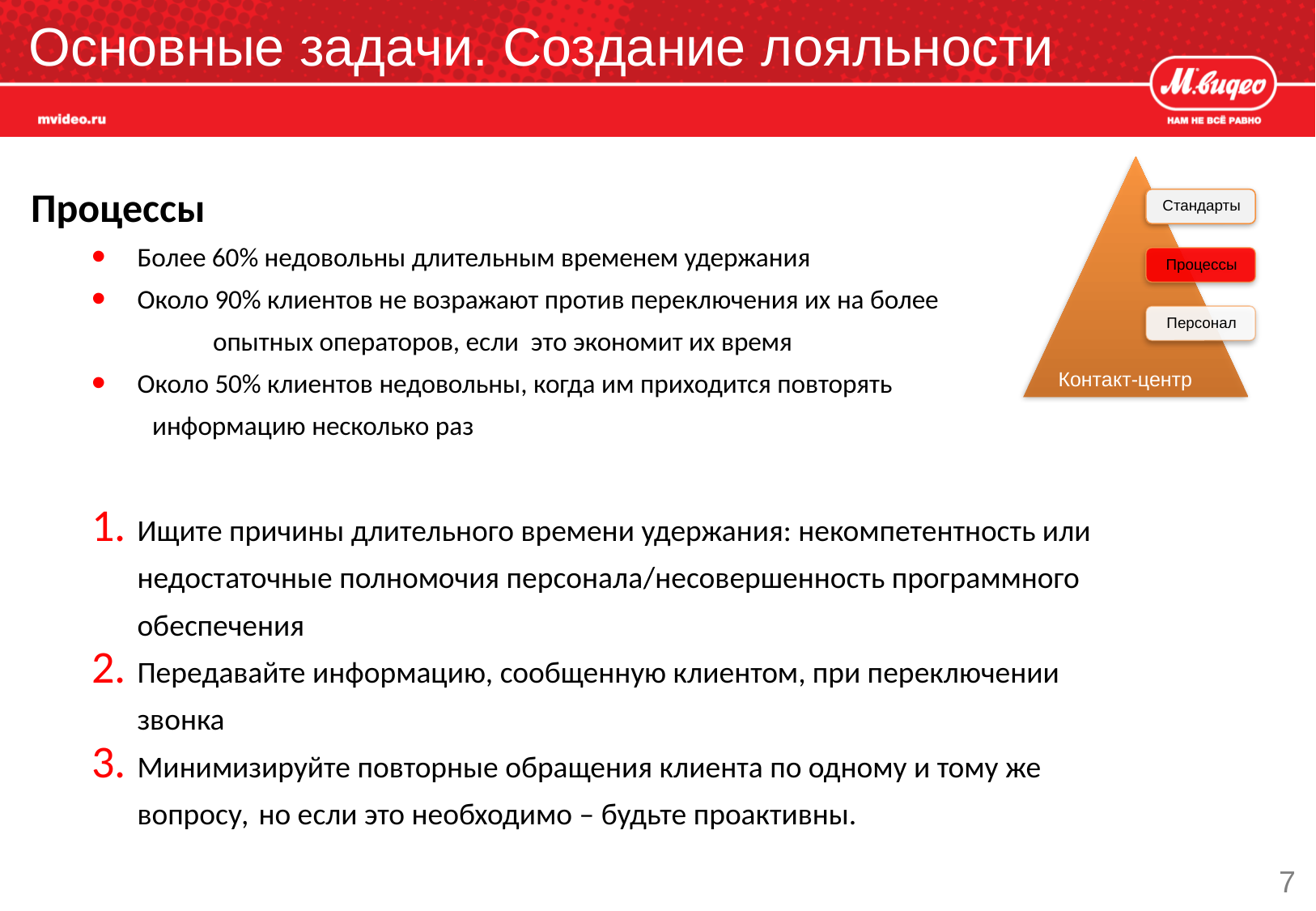

# Основные задачи. Создание лояльности
Стандарты
Процессы
Персонал
Контакт-центр
Процессы
Более 60% недовольны длительным временем удержания
Около 90% клиентов не возражают против переключения их на более
	опытных операторов, если  это экономит их время
Около 50% клиентов недовольны, когда им приходится повторять
	информацию несколько раз
Ищите причины длительного времени удержания: некомпетентность или  недостаточные полномочия персонала/несовершенность программного обеспечения
Передавайте информацию, сообщенную клиентом, при переключении звонка
Минимизируйте повторные обращения клиента по одному и тому же вопросу, 	но если это необходимо – будьте проактивны.
7